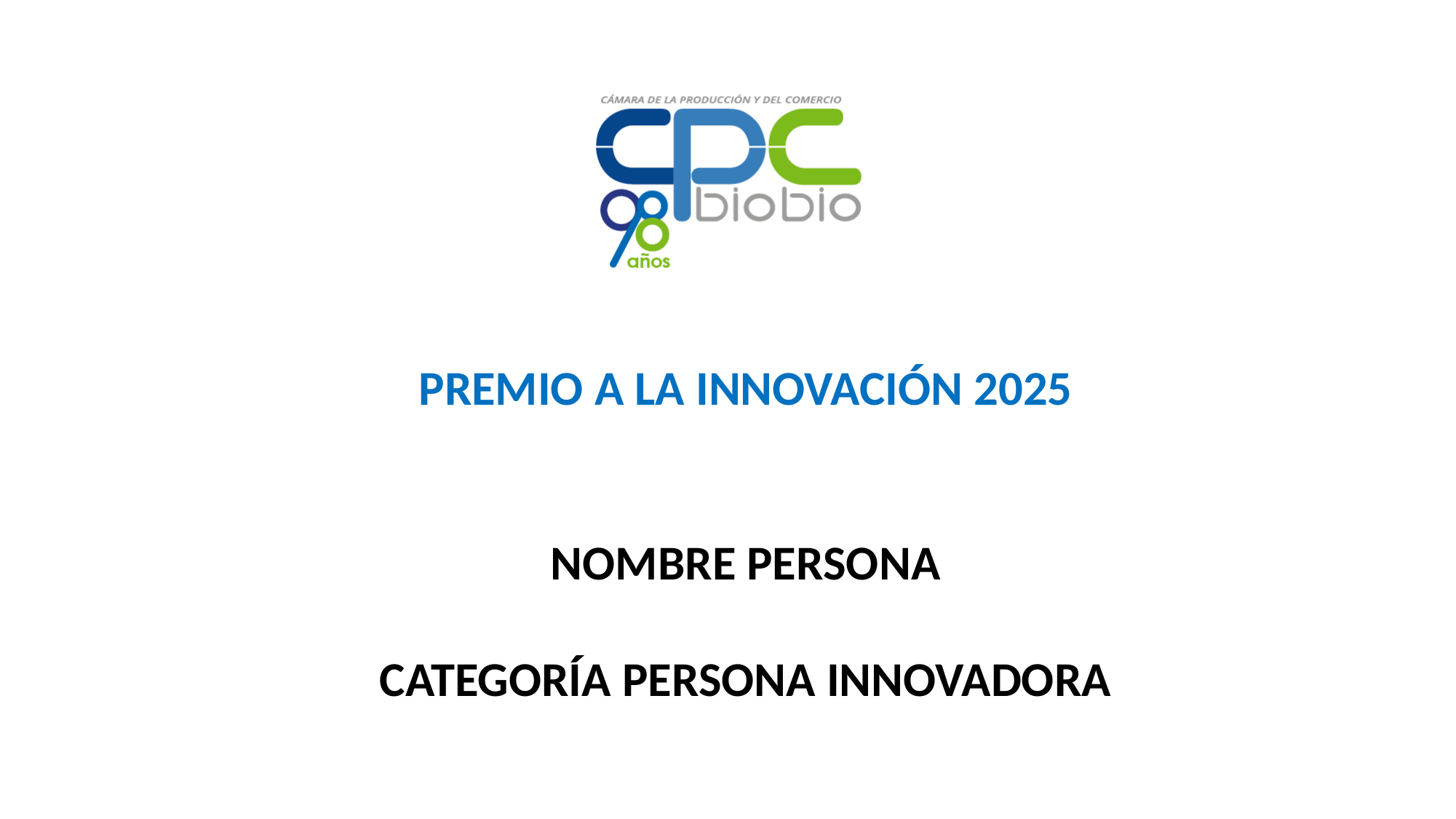

PREMIO A LA INNOVACIÓN 2025

NOMBRE PERSONA

CATEGORÍA PERSONA INNOVADORA